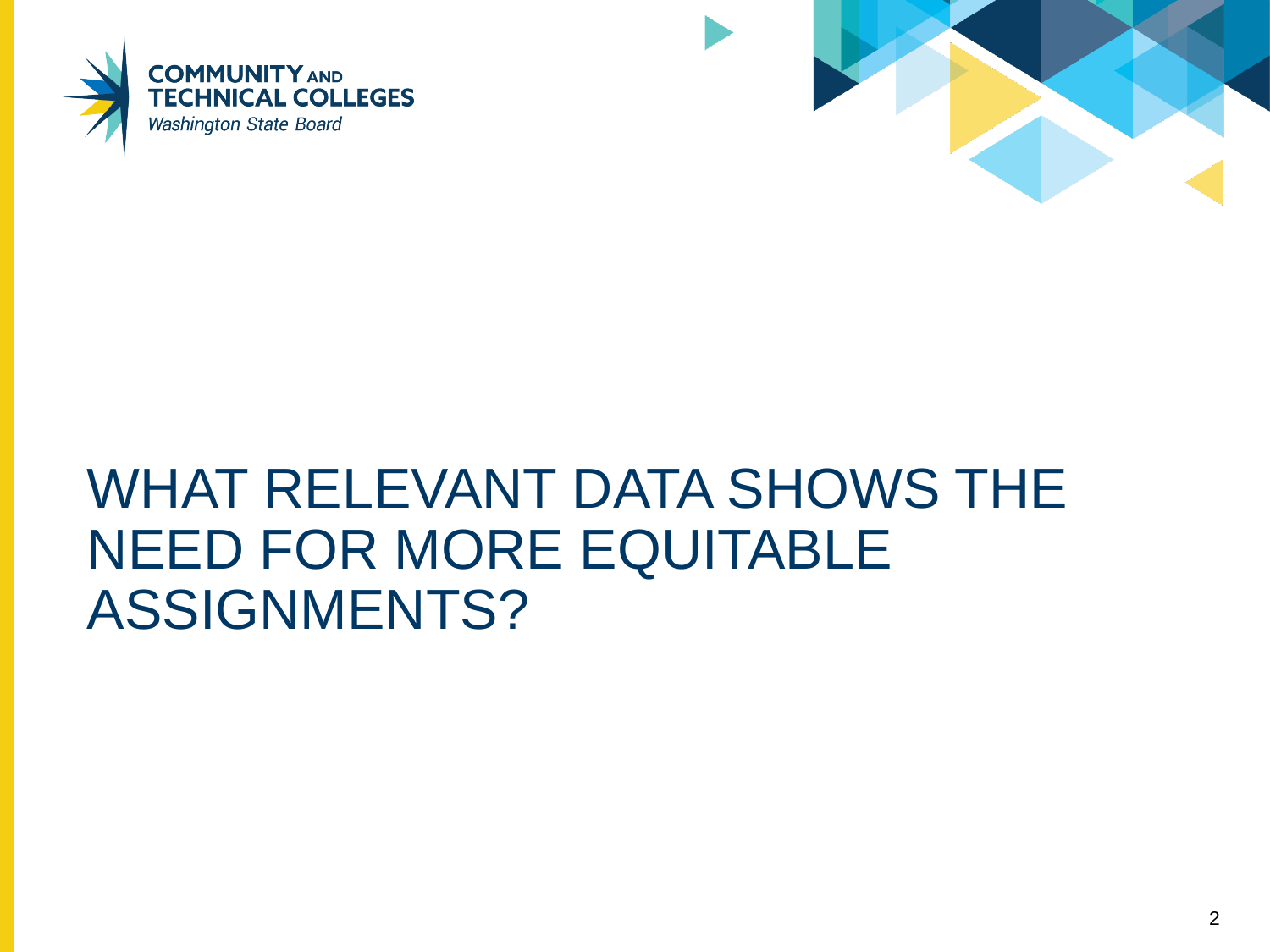

# What relevant data shows the need for more equitable assignments?
2